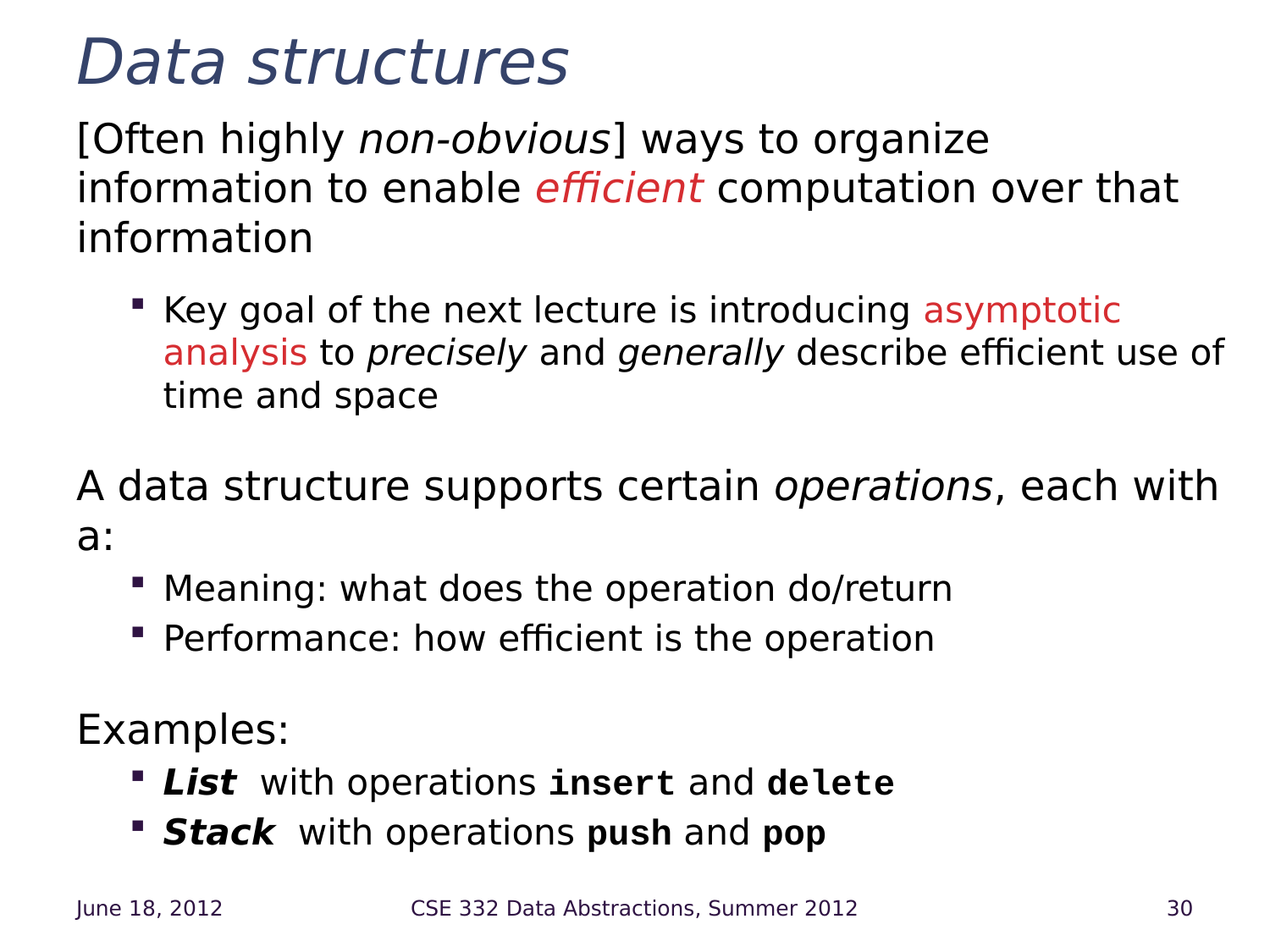

# Data structures
[Often highly non-obvious] ways to organize information to enable efficient computation over that information

Key goal of the next lecture is introducing asymptotic analysis to precisely and generally describe efficient use of time and space

A data structure supports certain operations, each with a:
Meaning: what does the operation do/return
Performance: how efficient is the operation

Examples:
List  with operations insert and delete
Stack  with operations push and pop
June 18, 2012
CSE 332 Data Abstractions, Summer 2012
30